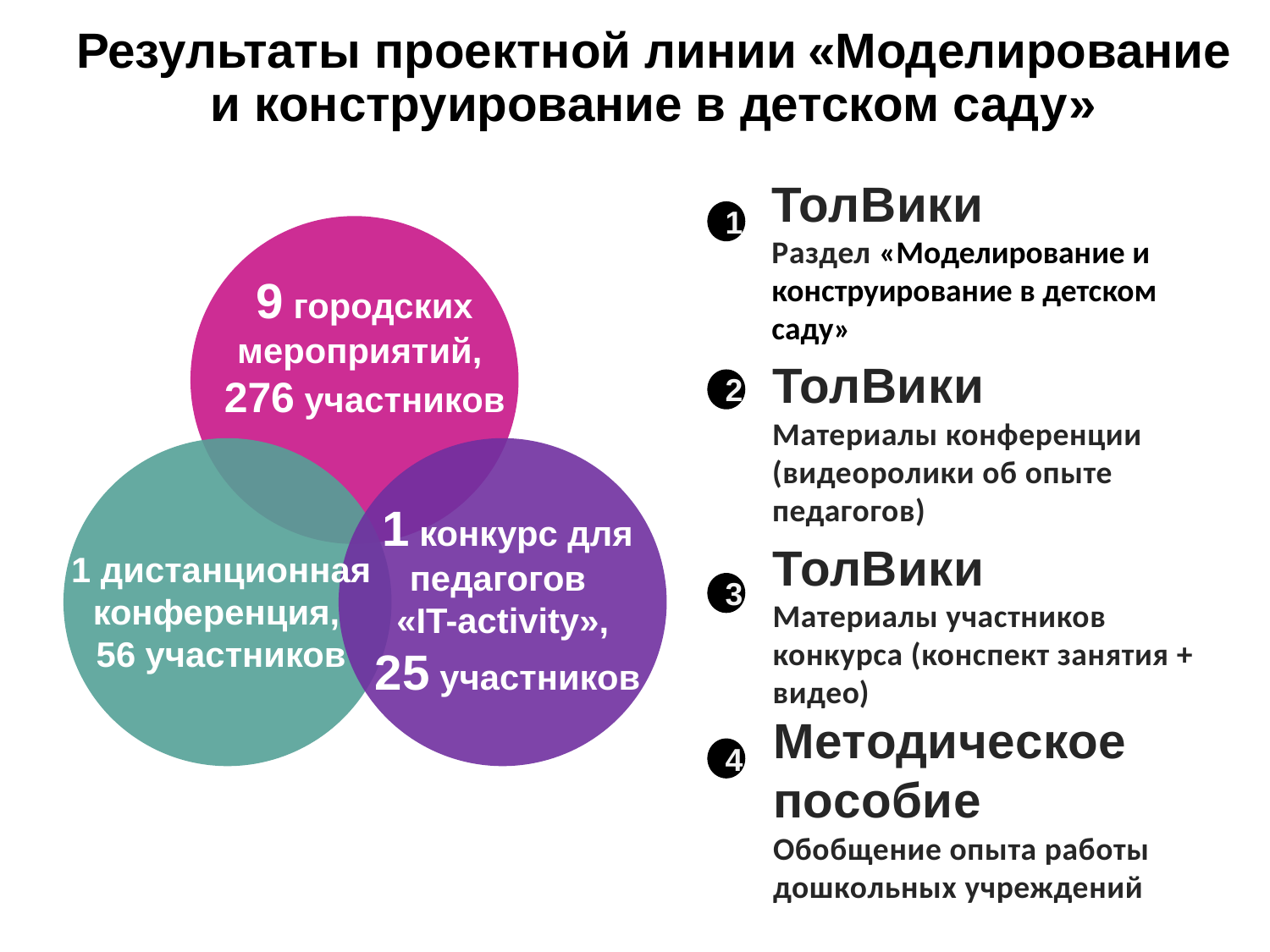

Результаты проектной линии «Моделирование и конструирование в детском саду»
ТолВики
Раздел «Моделирование и конструирование в детском саду»
1

9 городских мероприятий,
276 участников
ТолВики
Материалы конференции (видеоролики об опыте педагогов)
2

1 конкурс для педагогов
«IT-activity»,
25 участников
ТолВики
Материалы участников конкурса (конспект занятия + видео)
1 дистанционная конференция,
56 участников
3
Методическое пособие
Обобщение опыта работы дошкольных учреждений
4